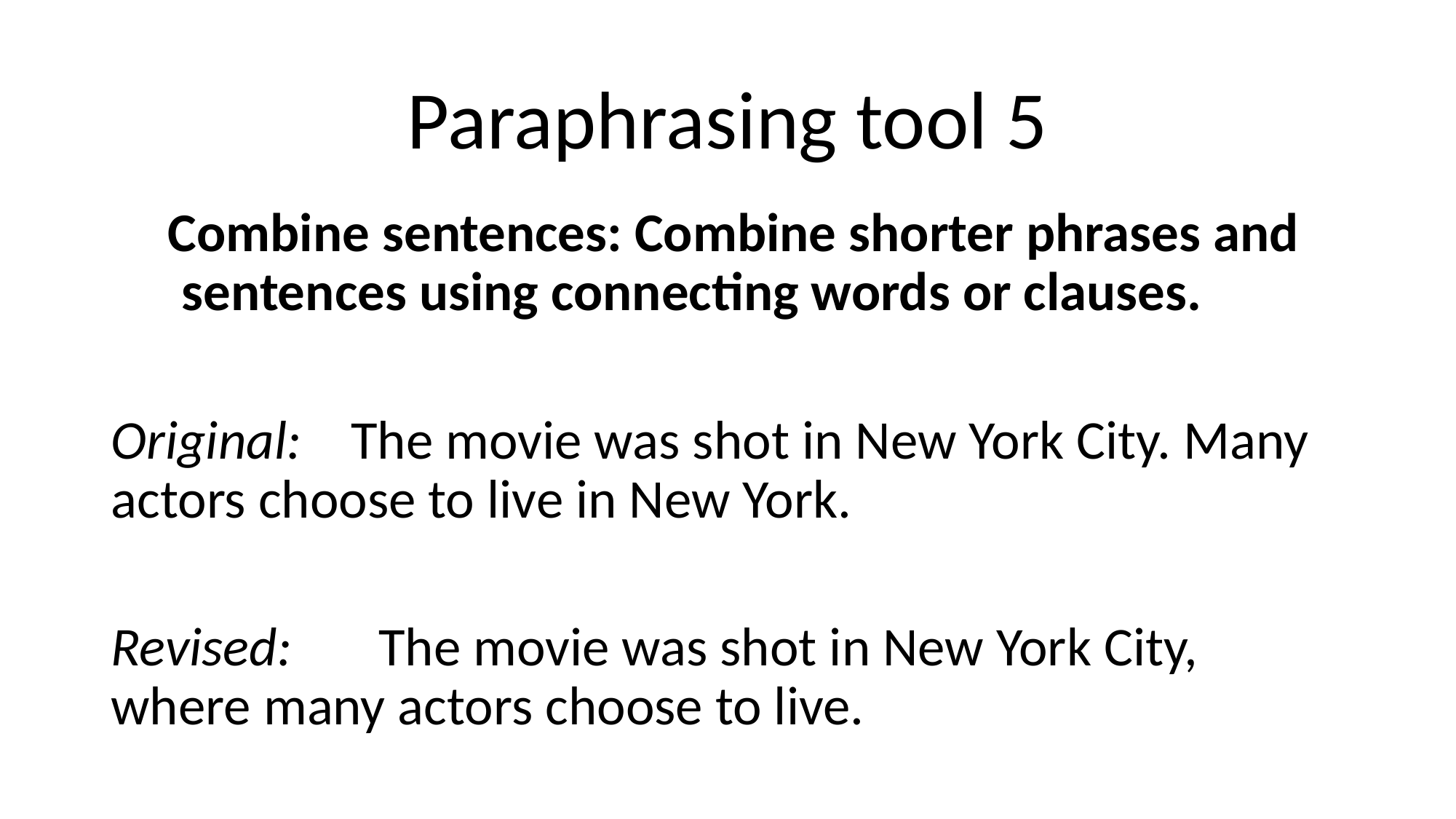

# Paraphrasing tool 5
 Combine sentences: Combine shorter phrases and sentences using connecting words or clauses.

Original:    The movie was shot in New York City. Many actors choose to live in New York.

Revised:       The movie was shot in New York City, where many actors choose to live.